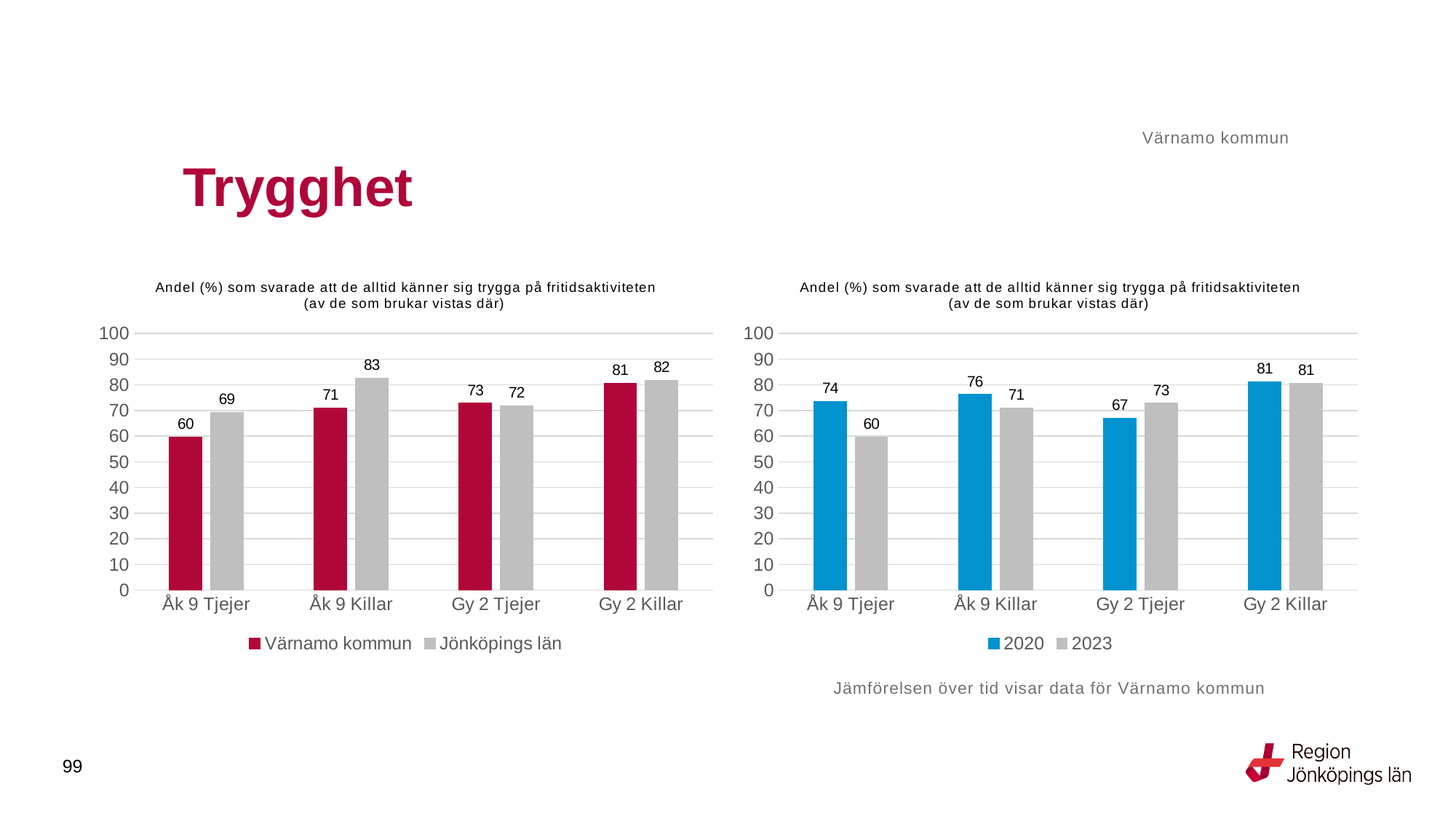

Värnamo kommun
# Trygghet

### Chart: Andel (%) som svarade att de alltid känner sig trygga på fritidsaktiviteten (av de som brukar vistas där)

| Category | Värnamo kommun | Jönköpings län |
|---|---|---|
| Åk 9 Tjejer | 59.7701 | 69.3632 |
| Åk 9 Killar | 71.0843 | 82.5976 |
| Gy 2 Tjejer | 72.8814 | 71.9207 |
| Gy 2 Killar | 80.7692 | 81.81 |

### Chart: Andel (%) som svarade att de alltid känner sig trygga på fritidsaktiviteten (av de som brukar vistas där)

| Category | 2020 | 2023 |
|---|---|---|
| Åk 9 Tjejer | 73.5632 | 59.7701 |
| Åk 9 Killar | 76.2712 | 71.0843 |
| Gy 2 Tjejer | 67.0103 | 72.8814 |
| Gy 2 Killar | 81.3008 | 80.7692 |
Jämförelsen över tid visar data för Värnamo kommun
99